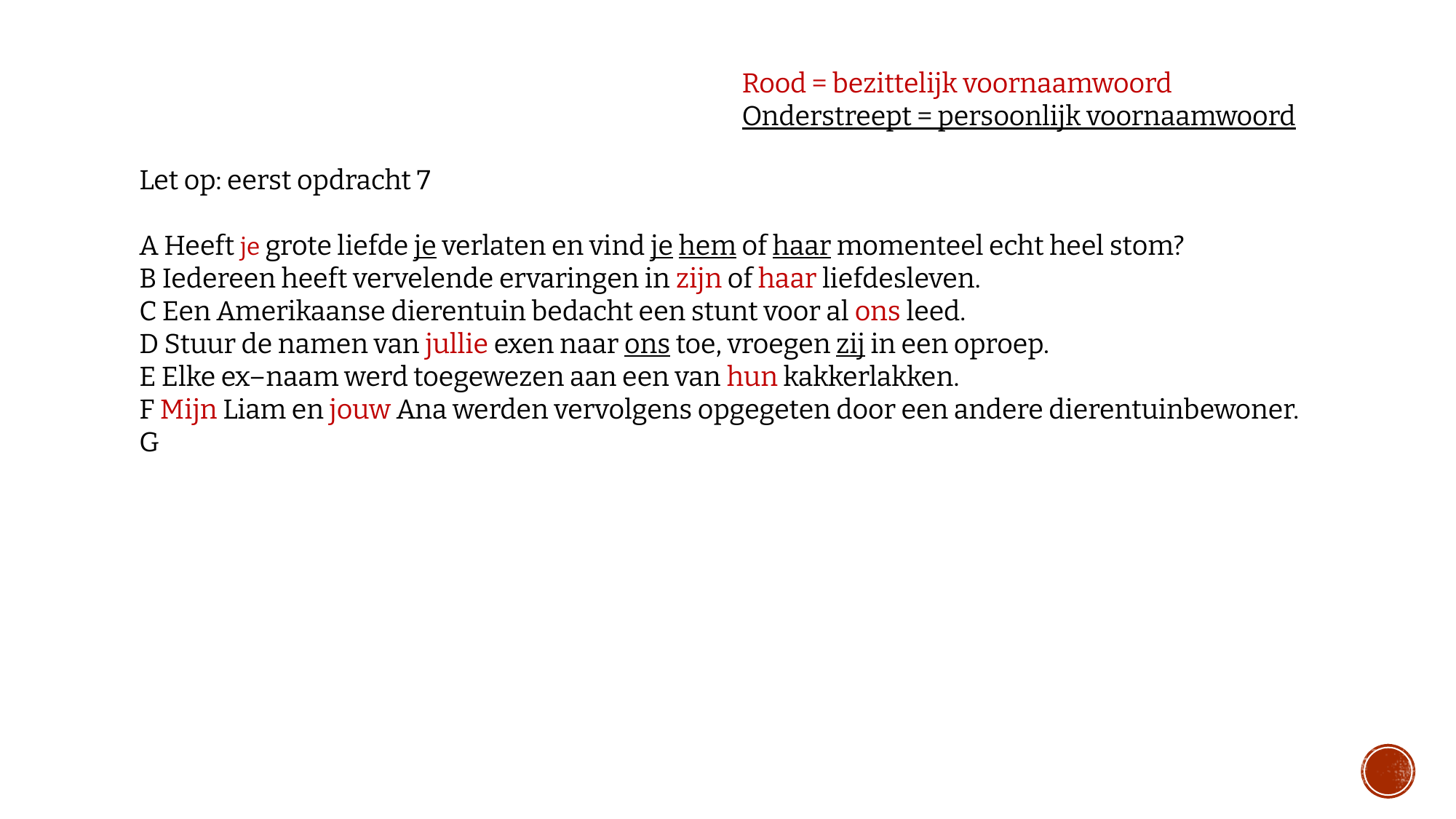

Rood = bezittelijk voornaamwoord
Onderstreept = persoonlijk voornaamwoord
Let op: eerst opdracht 7

A Heeft je grote liefde je verlaten en vind je hem of haar momenteel echt heel stom?
B Iedereen heeft vervelende ervaringen in zijn of haar liefdesleven.
C Een Amerikaanse dierentuin bedacht een stunt voor al ons leed.
D Stuur de namen van jullie exen naar ons toe, vroegen zij in een oproep.
E Elke ex–naam werd toegewezen aan een van hun kakkerlakken.
F Mijn Liam en jouw Ana werden vervolgens opgegeten door een andere dierentuinbewoner.
G